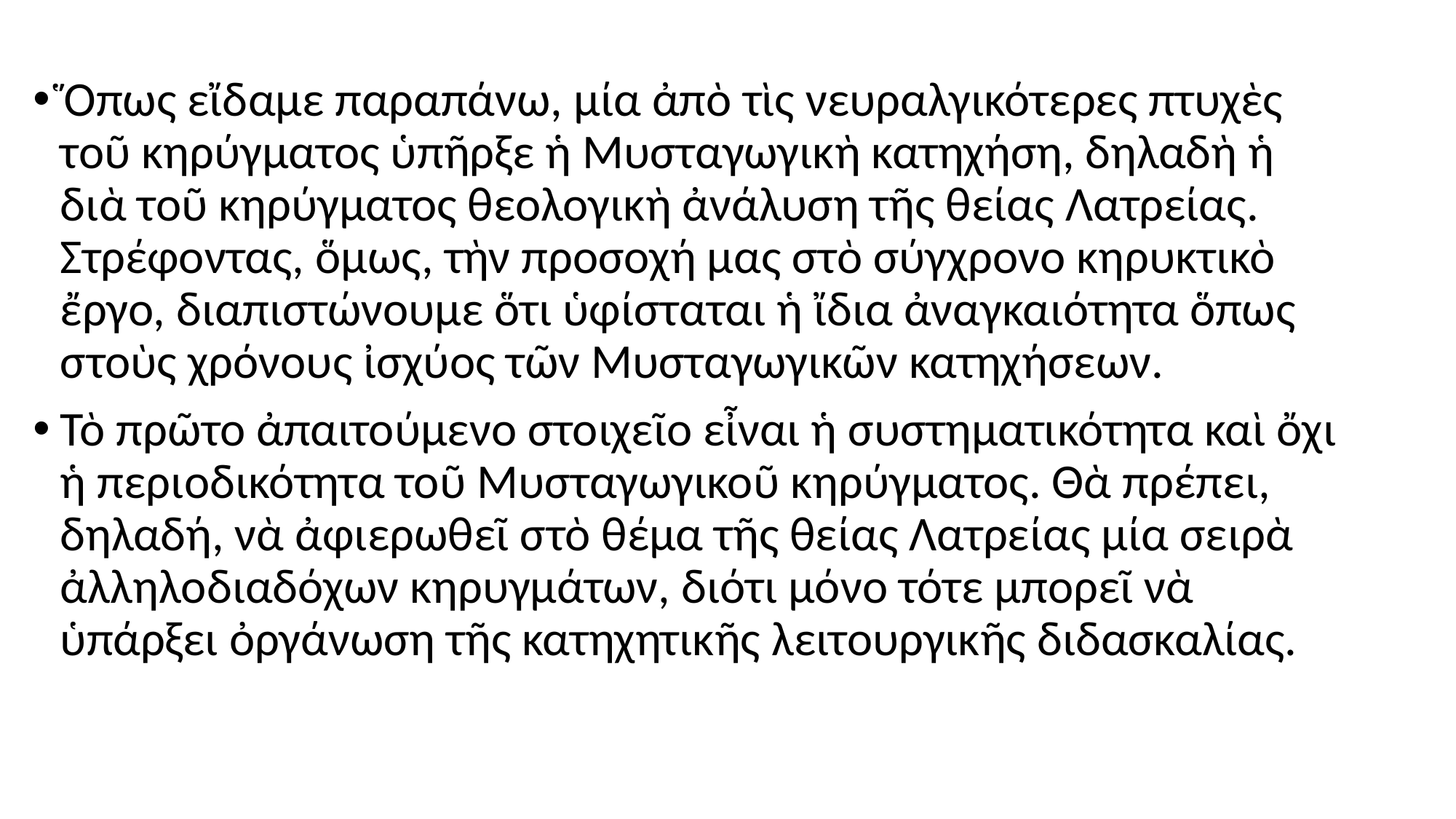

#
Ὅπως εἴδαμε παραπάνω, μία ἀπὸ τὶς νευραλγικότερες πτυχὲς τοῦ κηρύγματος ὑπῆρξε ἡ Μυσταγωγικὴ κατηχήση, δηλαδὴ ἡ διὰ τοῦ κηρύγματος θεολογικὴ ἀνάλυση τῆς θείας Λατρείας. Στρέφοντας, ὅμως, τὴν προσοχή μας στὸ σύγχρονο κηρυκτικὸ ἔργο, διαπιστώνουμε ὅτι ὑφίσταται ἡ ἴδια ἀναγκαιότητα ὅπως στοὺς χρόνους ἰσχύος τῶν Μυσταγωγικῶν κατηχήσεων.
Τὸ πρῶτο ἀπαιτούμενο στοιχεῖο εἶναι ἡ συστηματικότητα καὶ ὄχι ἡ περιοδικότητα τοῦ Μυσταγωγικοῦ κηρύγματος. Θὰ πρέπει, δηλαδή, νὰ ἀφιερωθεῖ στὸ θέμα τῆς θείας Λατρείας μία σειρὰ ἀλληλοδιαδόχων κηρυγμάτων, διότι μόνο τότε μπορεῖ νὰ ὑπάρξει ὀργάνωση τῆς κατηχητικῆς λειτουργικῆς διδασκαλίας.